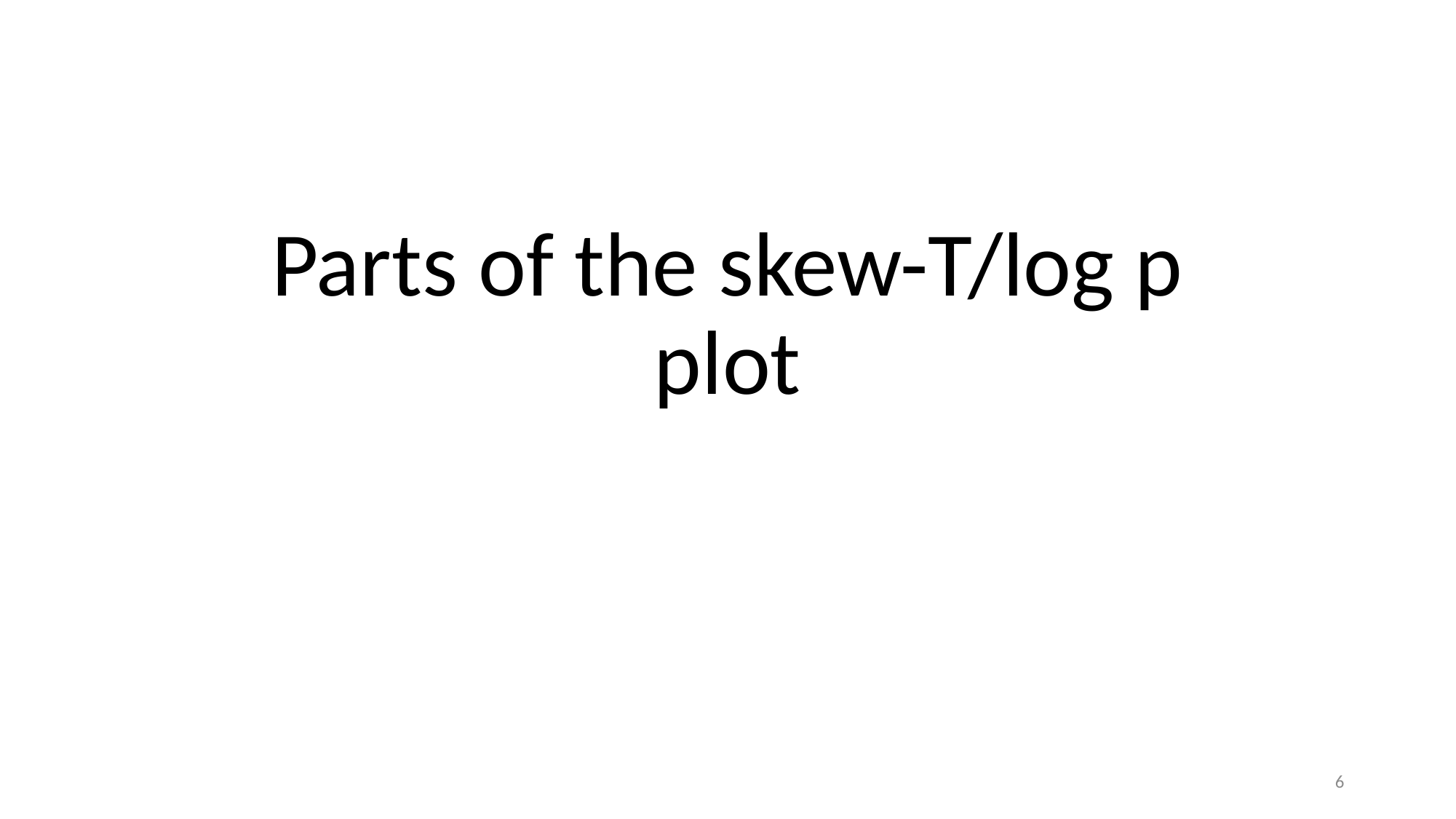

# Parts of the skew-T/log p plot

6